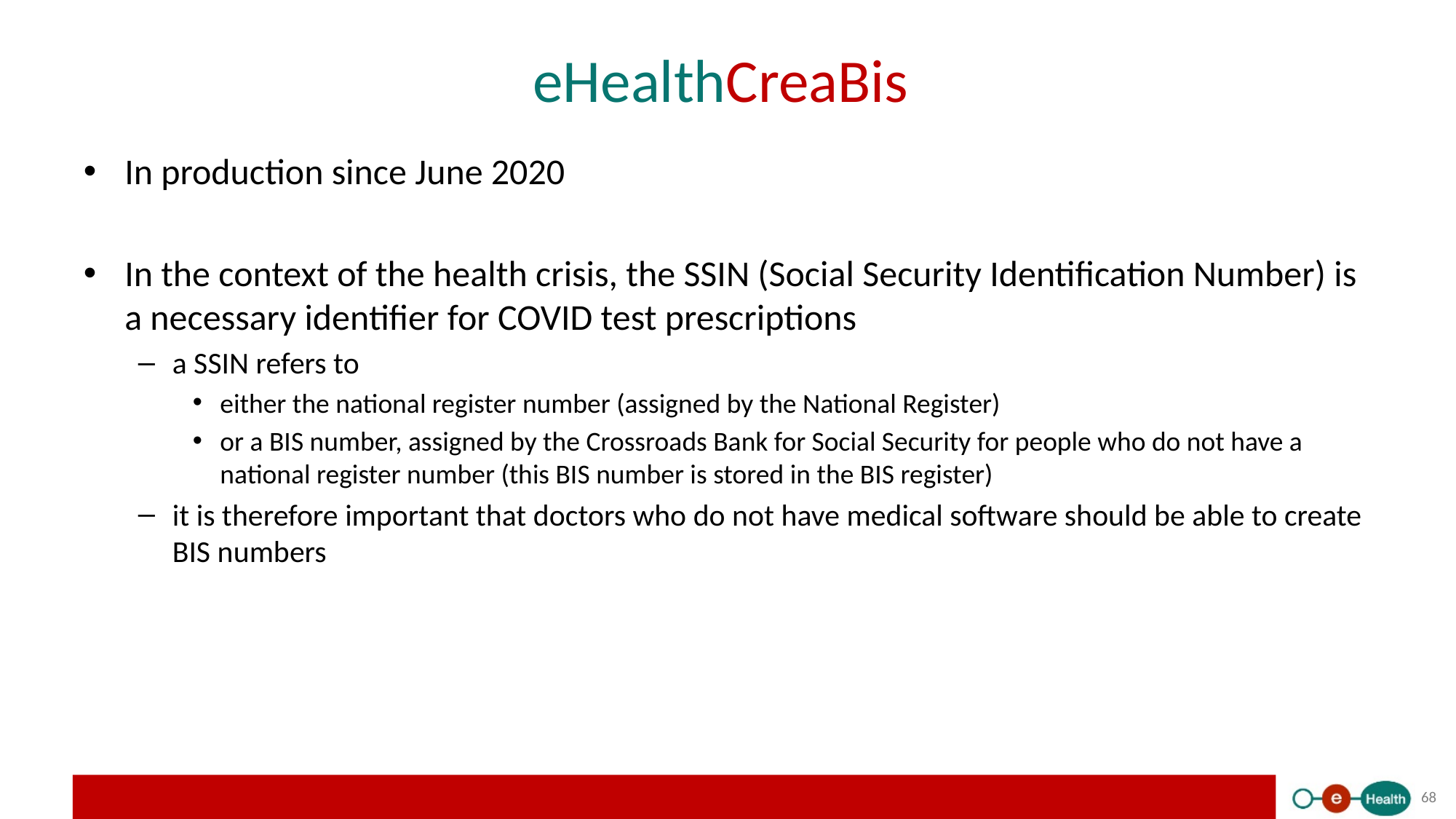

# eHealthCreaBis
In production since June 2020

In the context of the health crisis, the SSIN (Social Security Identification Number) is a necessary identifier for COVID test prescriptions
a SSIN refers to
either the national register number (assigned by the National Register)
or a BIS number, assigned by the Crossroads Bank for Social Security for people who do not have a national register number (this BIS number is stored in the BIS register)
it is therefore important that doctors who do not have medical software should be able to create BIS numbers
68